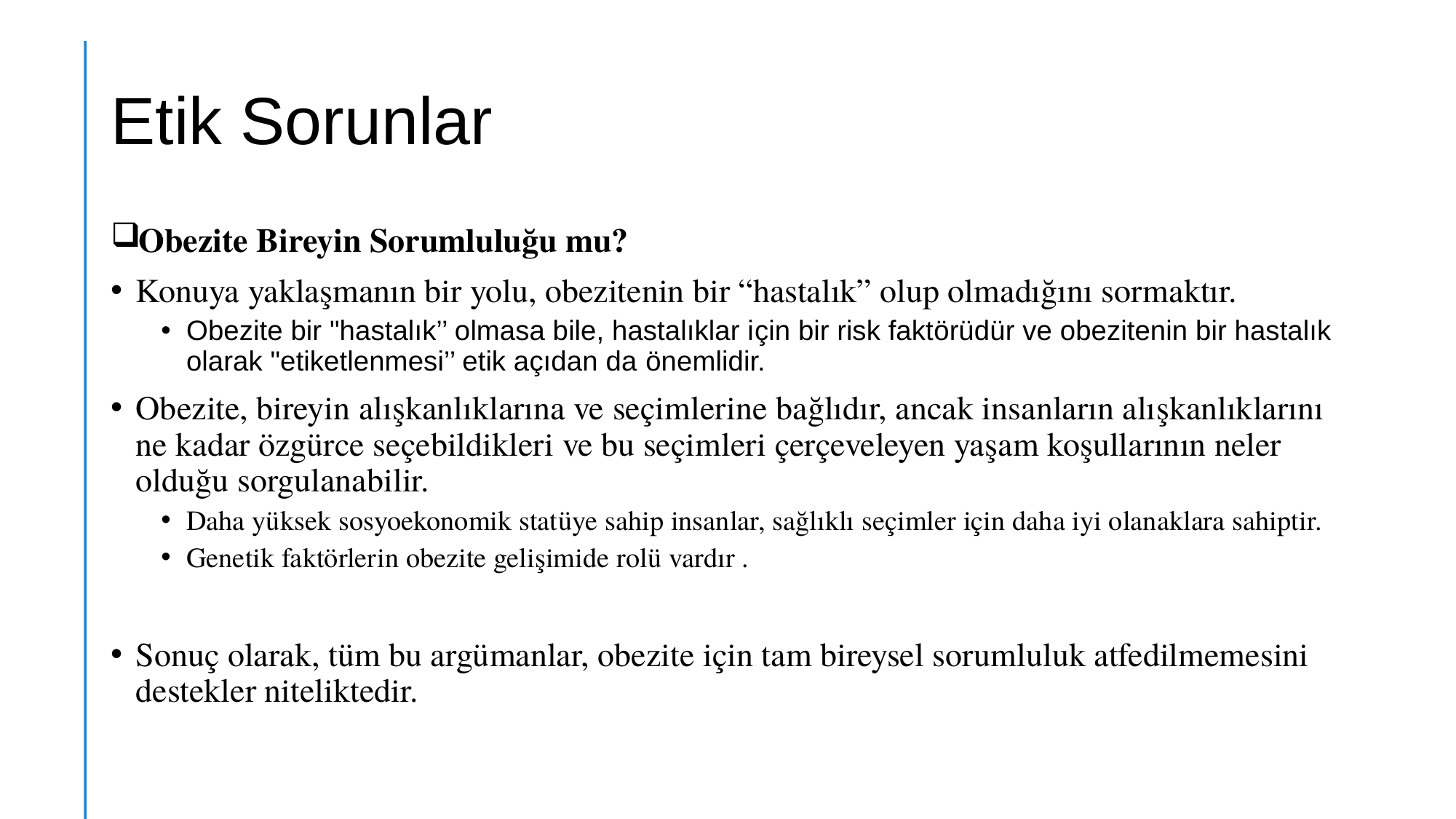

# Etik Sorunlar
Obezite Bireyin Sorumluluğu mu?
Konuya yaklaşmanın bir yolu, obezitenin bir “hastalık” olup olmadığını sormaktır.
Obezite bir "hastalık’’ olmasa bile, hastalıklar için bir risk faktörüdür ve obezitenin bir hastalık olarak "etiketlenmesi’’ etik açıdan da önemlidir.
Obezite, bireyin alışkanlıklarına ve seçimlerine bağlıdır, ancak insanların alışkanlıklarını ne kadar özgürce seçebildikleri ve bu seçimleri çerçeveleyen yaşam koşullarının neler olduğu sorgulanabilir.
Daha yüksek sosyoekonomik statüye sahip insanlar, sağlıklı seçimler için daha iyi olanaklara sahiptir.
Genetik faktörlerin obezite gelişimide rolü vardır .

Sonuç olarak, tüm bu argümanlar, obezite için tam bireysel sorumluluk atfedilmemesini destekler niteliktedir.